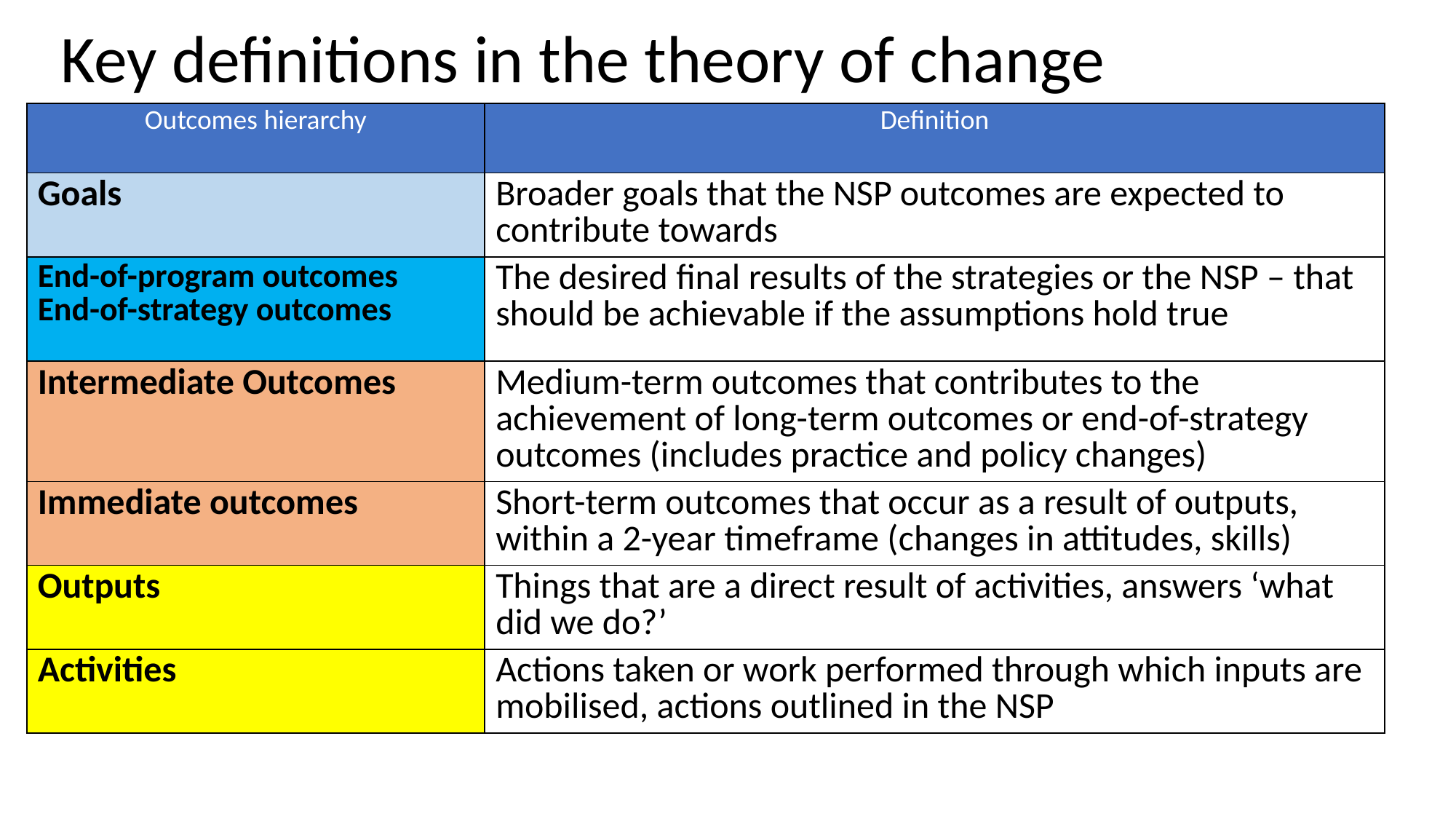

# Key definitions in the theory of change
| Outcomes hierarchy | Definition |
| --- | --- |
| Goals | Broader goals that the NSP outcomes are expected to contribute towards |
| End-of-program outcomes End-of-strategy outcomes | The desired final results of the strategies or the NSP – that should be achievable if the assumptions hold true |
| Intermediate Outcomes | Medium-term outcomes that contributes to the achievement of long-term outcomes or end-of-strategy outcomes (includes practice and policy changes) |
| Immediate outcomes | Short-term outcomes that occur as a result of outputs, within a 2-year timeframe (changes in attitudes, skills) |
| Outputs | Things that are a direct result of activities, answers ‘what did we do?’ |
| Activities | Actions taken or work performed through which inputs are mobilised, actions outlined in the NSP |